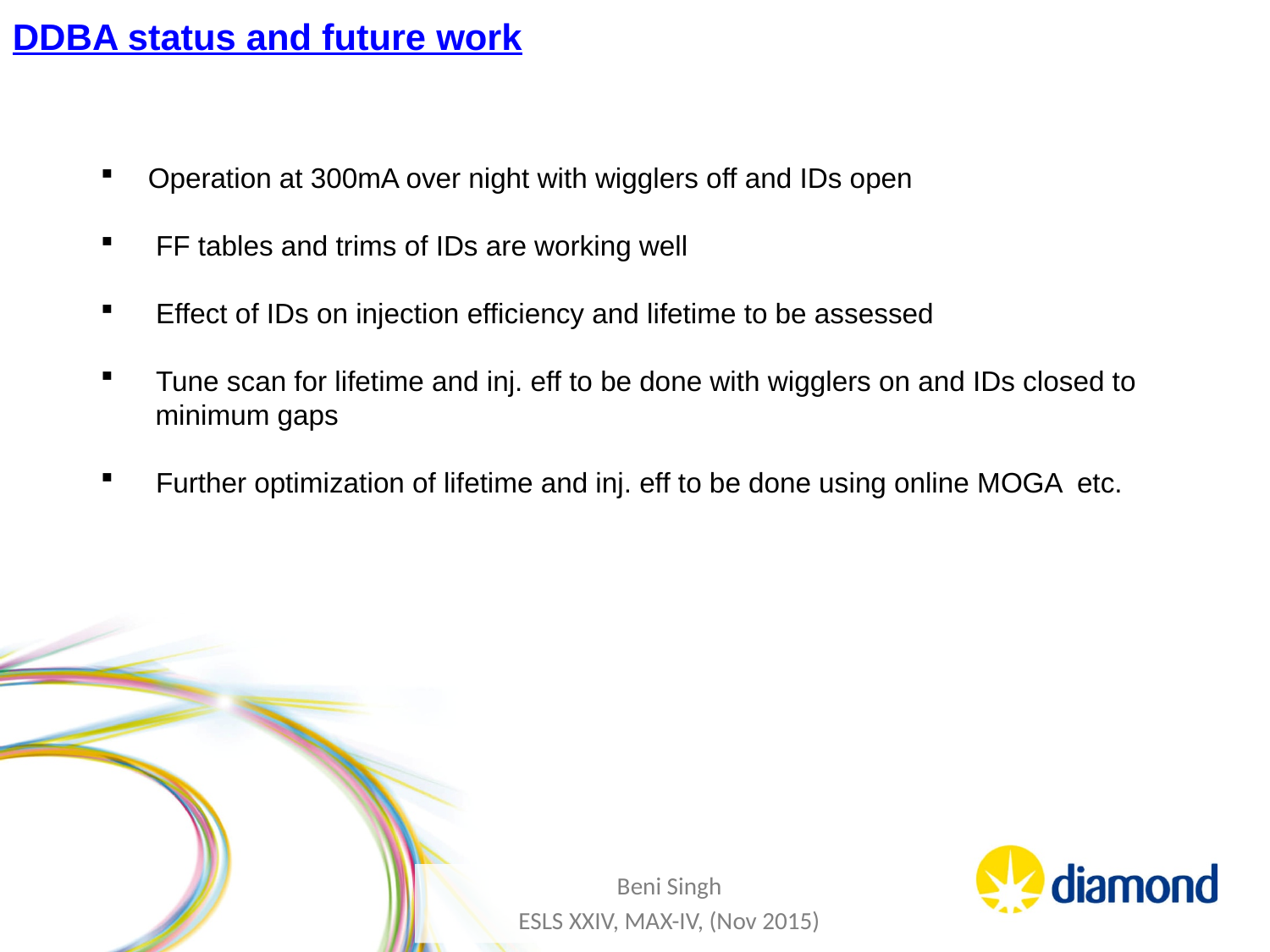

# DDBA status and future work
Operation at 300mA over night with wigglers off and IDs open

  FF tables and trims of IDs are working well

  Effect of IDs on injection efficiency and lifetime to be assessed

  Tune scan for lifetime and inj. eff to be done with wigglers on and IDs closed to
       minimum gaps

  Further optimization of lifetime and inj. eff to be done using online MOGA  etc.
Beni Singh
ESLS XXIV, MAX-IV, (Nov 2015)